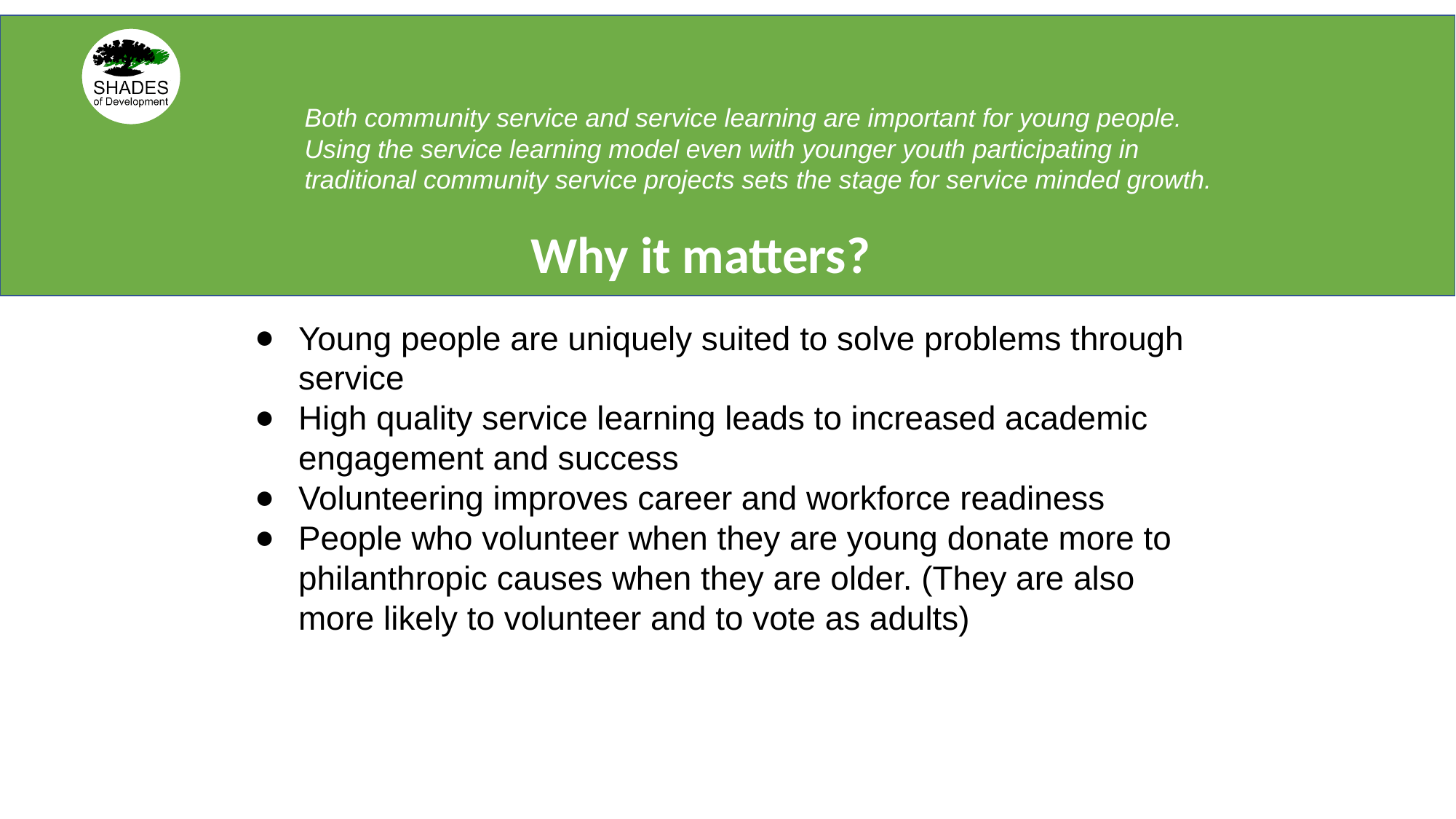

Both community service and service learning are important for young people.  Using the service learning model even with younger youth participating in traditional community service projects sets the stage for service minded growth.
Why it matters?
Young people are uniquely suited to solve problems through service
High quality service learning leads to increased academic engagement and success
Volunteering improves career and workforce readiness
People who volunteer when they are young donate more to philanthropic causes when they are older. (They are also more likely to volunteer and to vote as adults)